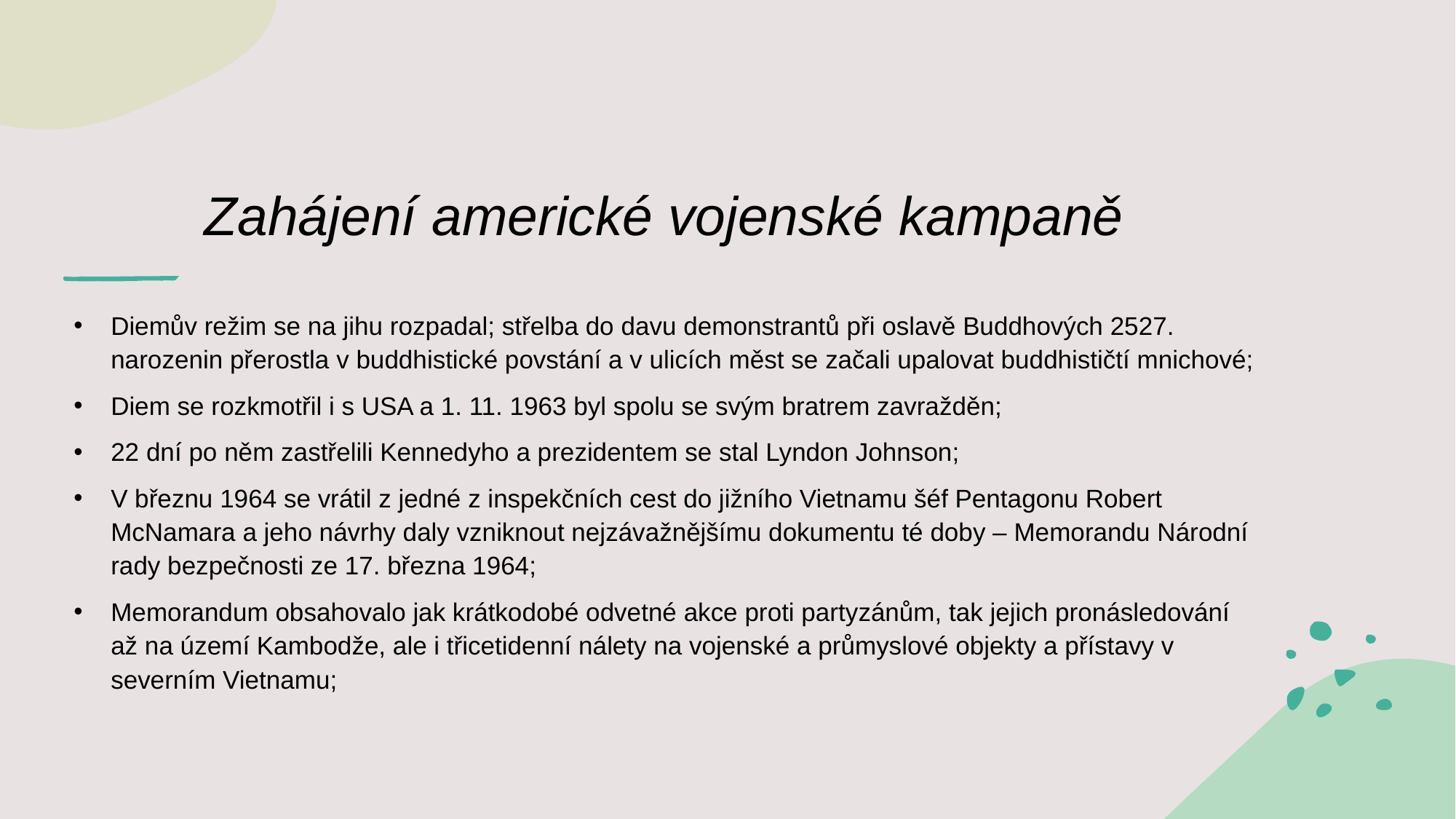

# Zahájení americké vojenské kampaně
Diemův režim se na jihu rozpadal; střelba do davu demonstrantů při oslavě Buddhových 2527. narozenin přerostla v buddhistické povstání a v ulicích měst se začali upalovat buddhističtí mnichové;
Diem se rozkmotřil i s USA a 1. 11. 1963 byl spolu se svým bratrem zavražděn;
22 dní po něm zastřelili Kennedyho a prezidentem se stal Lyndon Johnson;
V březnu 1964 se vrátil z jedné z inspekčních cest do jižního Vietnamu šéf Pentagonu Robert McNamara a jeho návrhy daly vzniknout nejzávažnějšímu dokumentu té doby – Memorandu Národní rady bezpečnosti ze 17. března 1964;
Memorandum obsahovalo jak krátkodobé odvetné akce proti partyzánům, tak jejich pronásledování až na území Kambodže, ale i třicetidenní nálety na vojenské a průmyslové objekty a přístavy v severním Vietnamu;